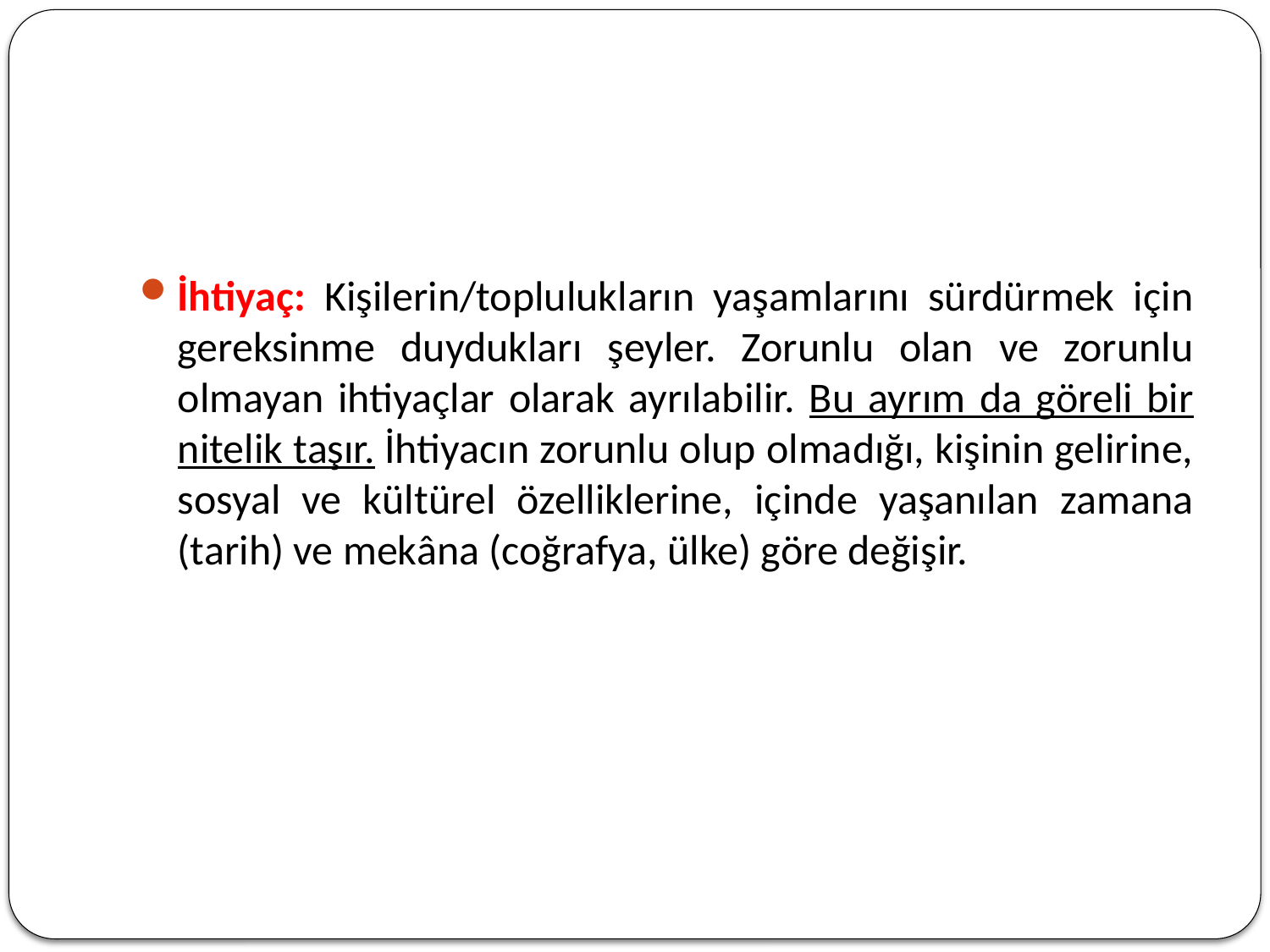

#

İhtiyaç: Kişilerin/toplulukların yaşamlarını sürdürmek için gereksinme duydukları şeyler. Zorunlu olan ve zorunlu olmayan ihtiyaçlar olarak ayrılabilir. Bu ayrım da göreli bir nitelik taşır. İhtiyacın zorunlu olup olmadığı, kişinin gelirine, sosyal ve kültürel özelliklerine, içinde yaşanılan zamana (tarih) ve mekâna (coğrafya, ülke) göre değişir.